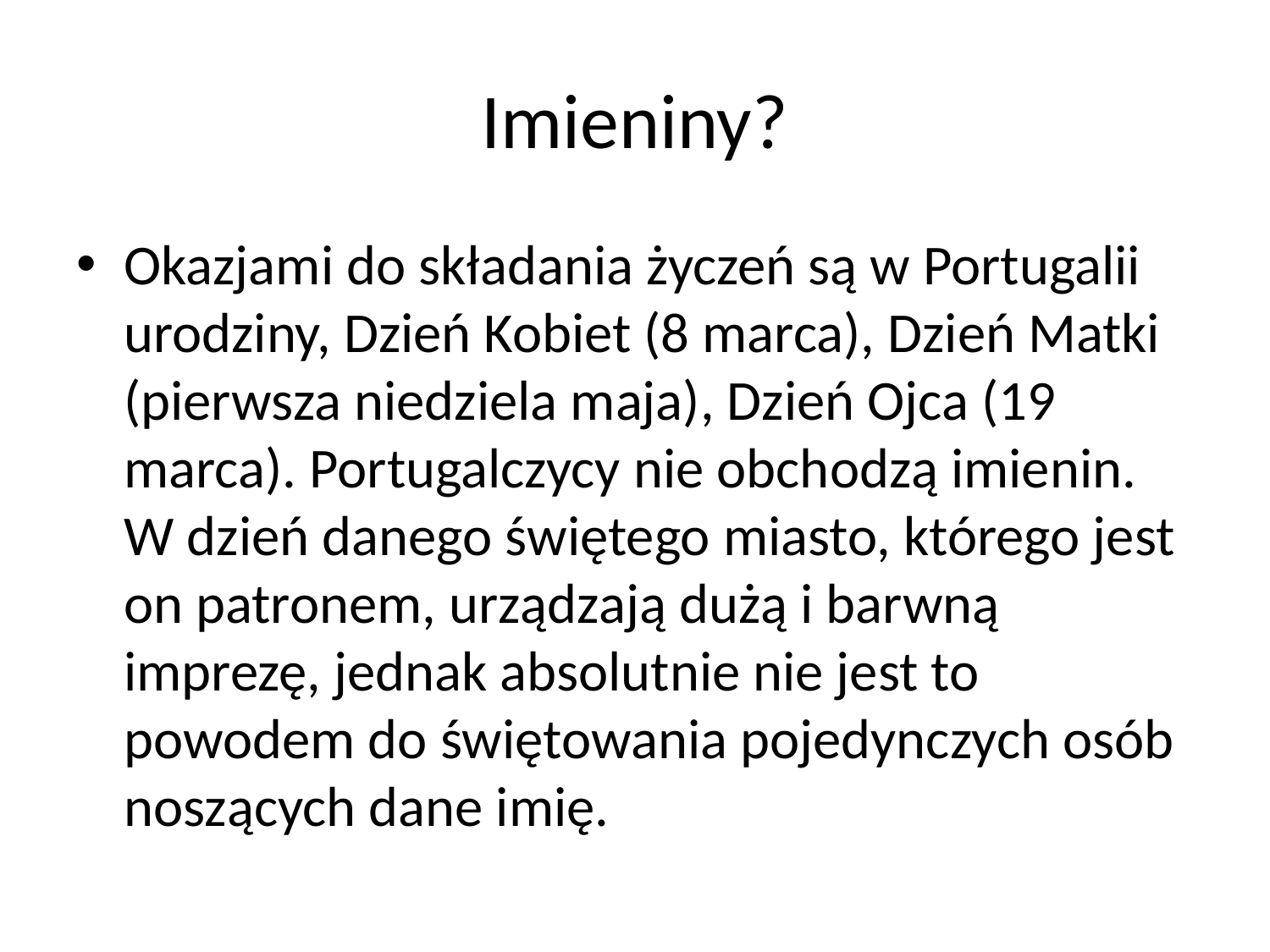

# Imieniny?
Okazjami do składania życzeń są w Portugalii urodziny, Dzień Kobiet (8 marca), Dzień Matki (pierwsza niedziela maja), Dzień Ojca (19 marca). Portugalczycy nie obchodzą imienin. W dzień danego świętego miasto, którego jest on patronem, urządzają dużą i barwną imprezę, jednak absolutnie nie jest to powodem do świętowania pojedynczych osób noszących dane imię.